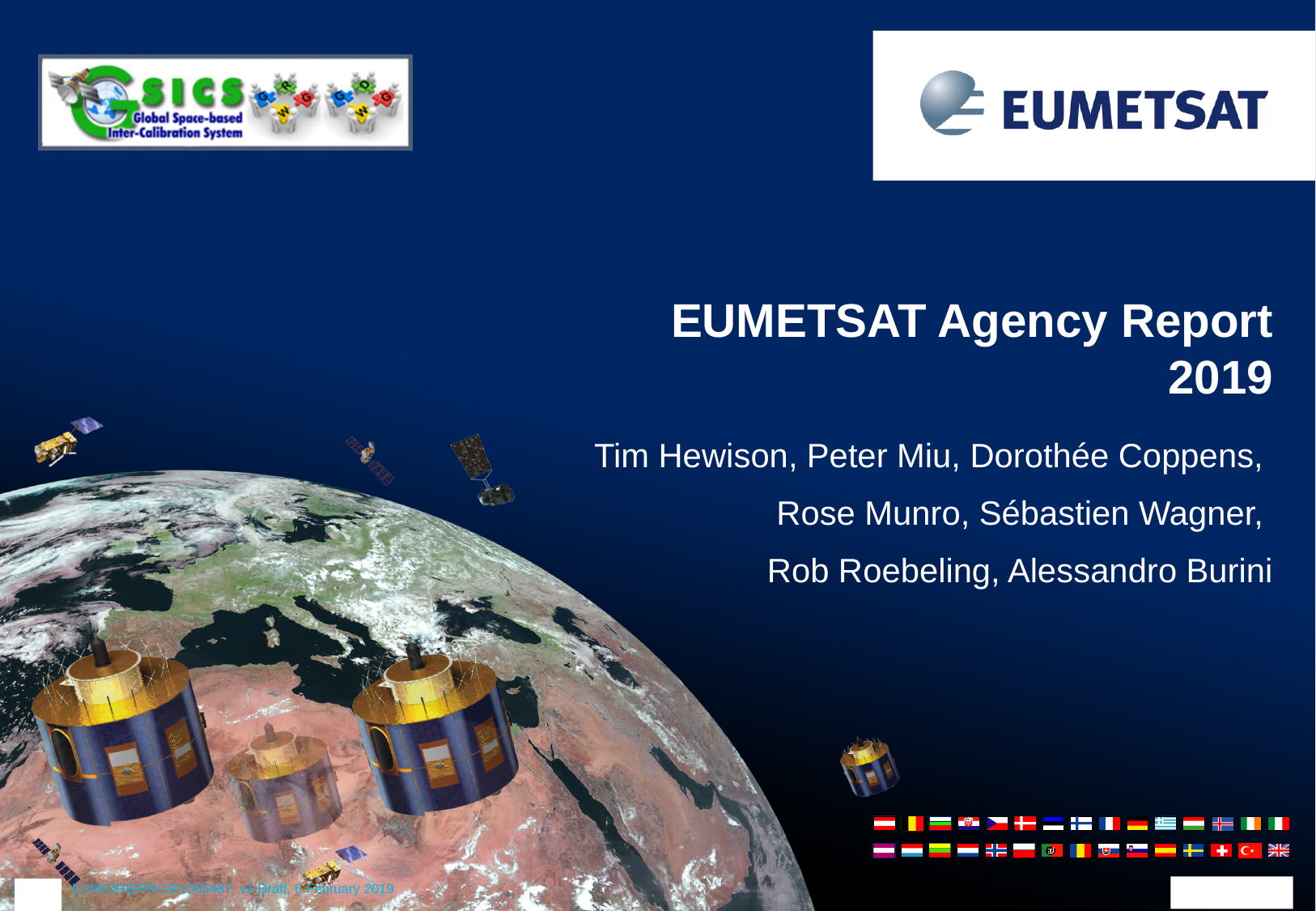

EUMETSAT Agency Report
2019
Tim Hewison, Peter Miu, Dorothée Coppens,
Rose Munro, Sébastien Wagner,
Rob Roebeling, Alessandro Burini